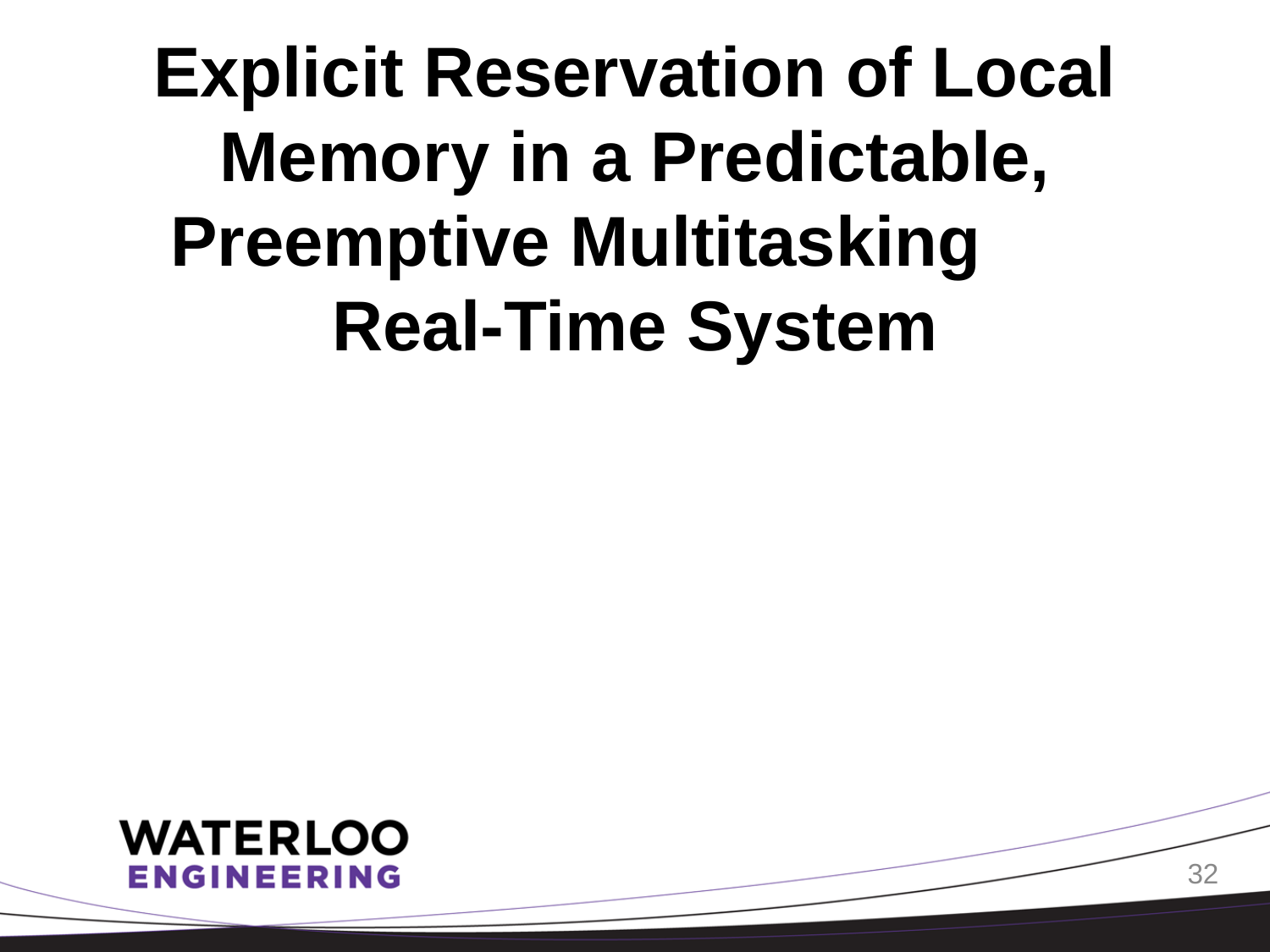

# Explicit Reservation of Local Memory in a Predictable, Preemptive Multitasking       Real-Time System
32